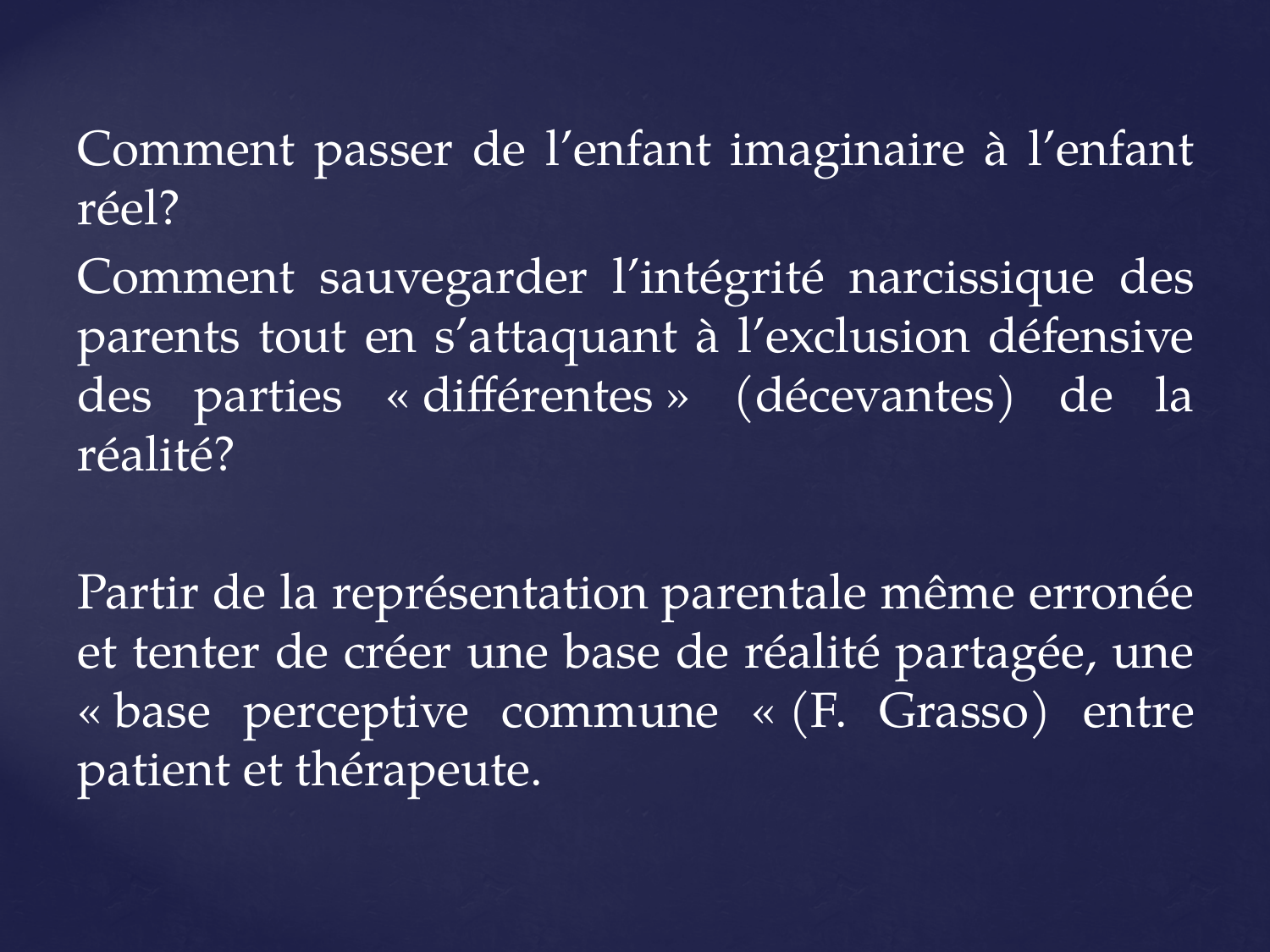

Comment passer de l’enfant imaginaire à l’enfant réel?
Comment sauvegarder l’intégrité narcissique des parents tout en s’attaquant à l’exclusion défensive des parties « différentes » (décevantes) de la réalité?

Partir de la représentation parentale même erronée et tenter de créer une base de réalité partagée, une « base perceptive commune « (F. Grasso) entre patient et thérapeute.